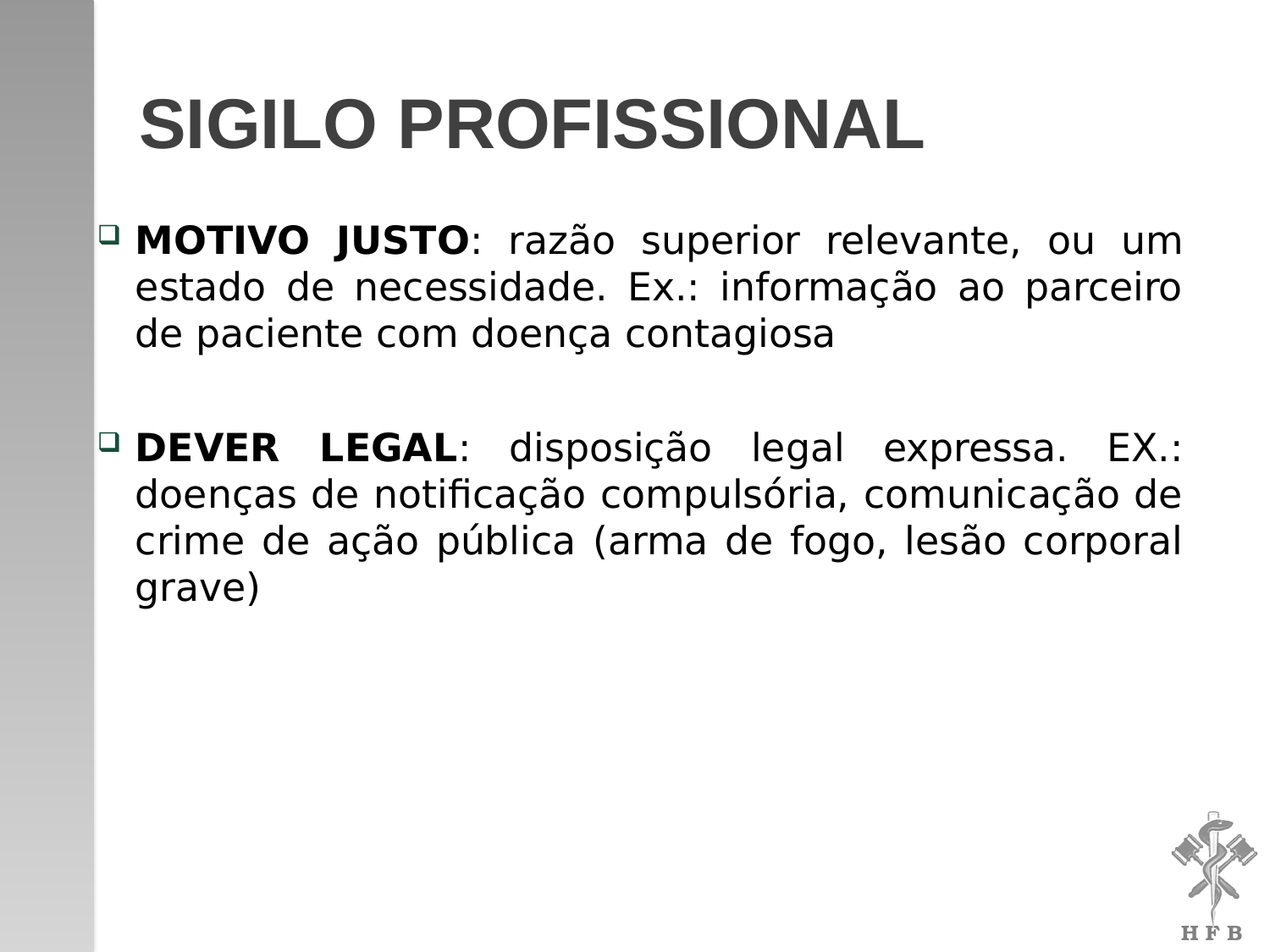

# Sigilo profissional
MOTIVO JUSTO: razão superior relevante, ou um estado de necessidade. Ex.: informação ao parceiro de paciente com doença contagiosa

DEVER LEGAL: disposição legal expressa. EX.: doenças de notificação compulsória, comunicação de crime de ação pública (arma de fogo, lesão corporal grave)